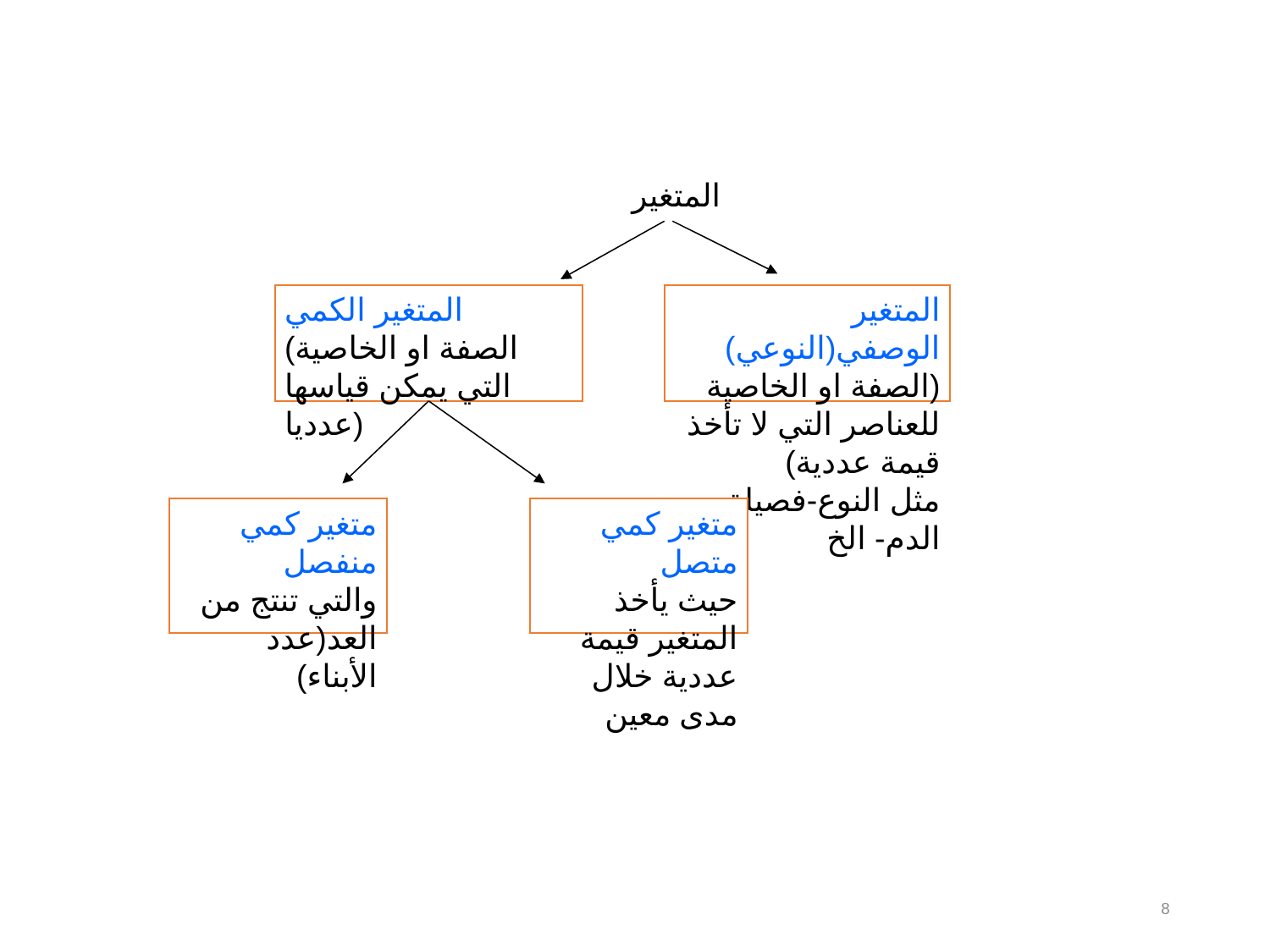

المتغير
المتغير الكمي
(الصفة او الخاصية التي يمكن قياسها عدديا)

المتغير الوصفي(النوعي)
(الصفة او الخاصية للعناصر التي لا تأخذ قيمة عددية)
مثل النوع-فصيلة الدم- الخ
متغير كمي منفصل
والتي تنتج من العد(عدد الأبناء)
متغير كمي متصل
حيث يأخذ المتغير قيمة عددية خلال مدى معين
8